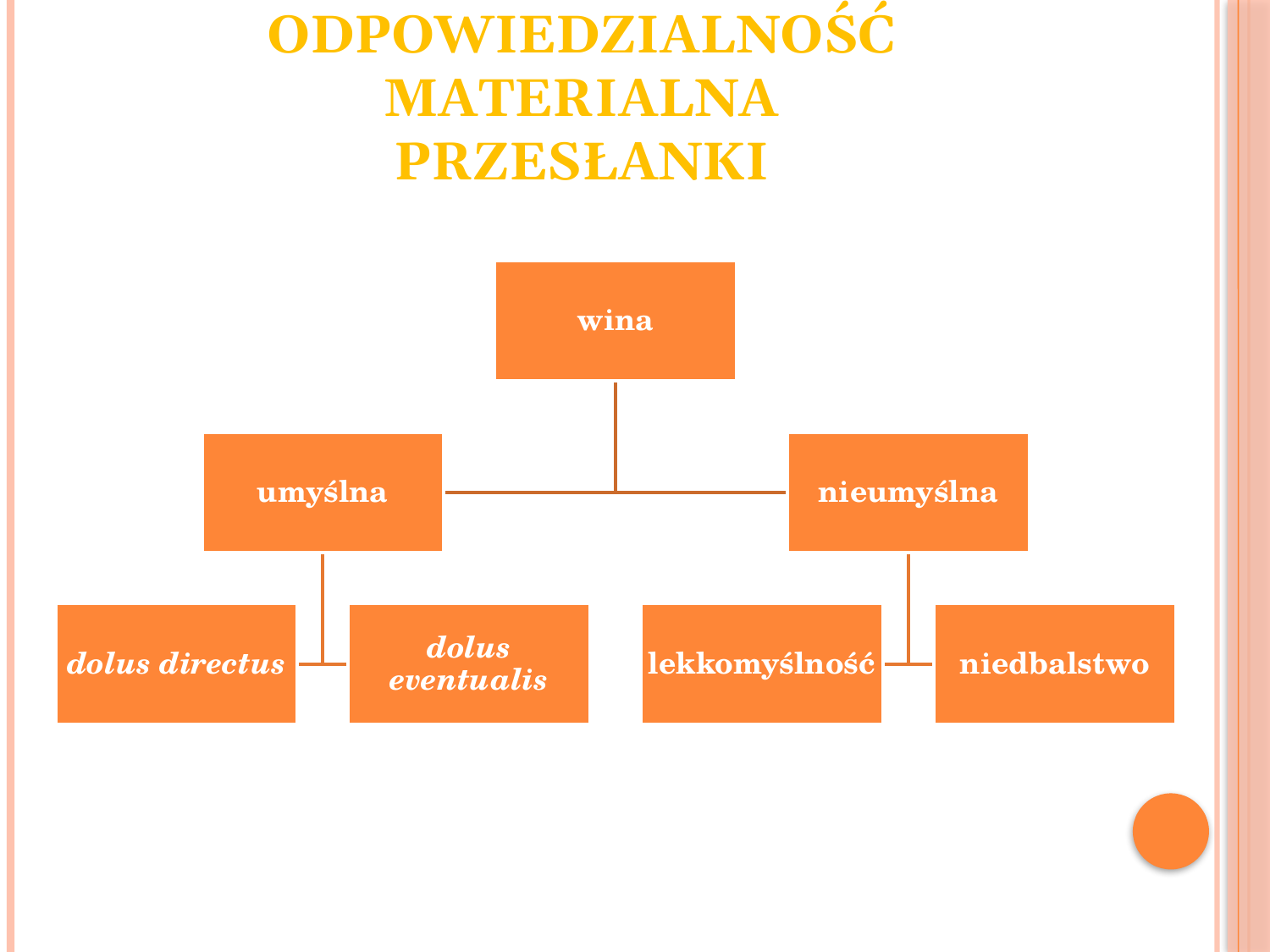

# Odpowiedzialność materialna przesłanki
wina
umyślna
dolus directus
dolus eventualis
nieumyślna
lekkomyślność
niedbalstwo